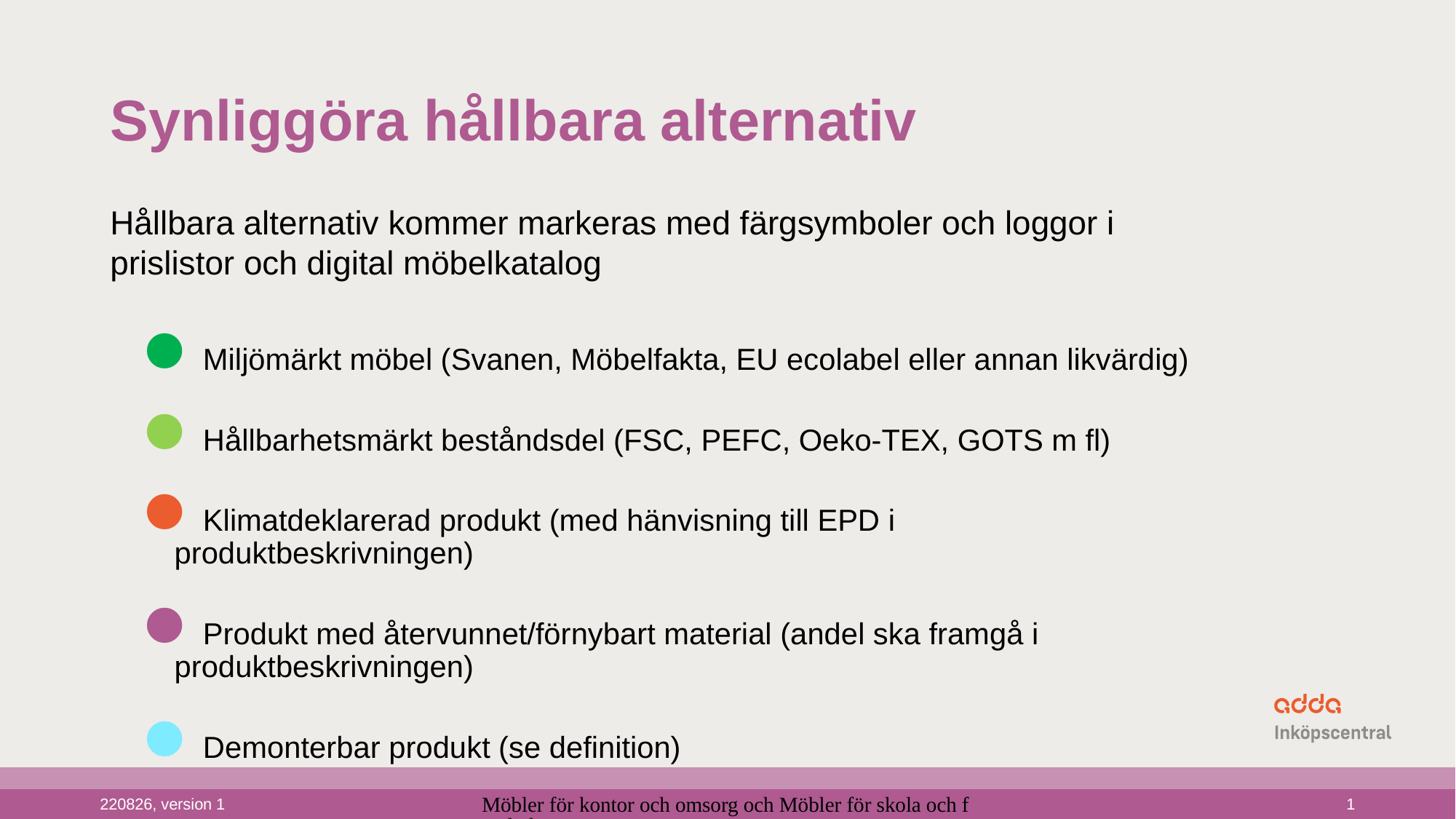

# Synliggöra hållbara alternativ
Hållbara alternativ kommer markeras med färgsymboler och loggor i prislistor och digital möbelkatalog

Miljömärkt möbel (Svanen, Möbelfakta, EU ecolabel eller annan likvärdig)

Hållbarhetsmärkt beståndsdel (FSC, PEFC, Oeko-TEX, GOTS m fl)

Klimatdeklarerad produkt (med hänvisning till EPD i produktbeskrivningen)

Produkt med återvunnet/förnybart material (andel ska framgå i produktbeskrivningen)

Demonterbar produkt (se definition)

220826, version 1
Möbler för kontor och omsorg och Möbler för skola och förskola
1